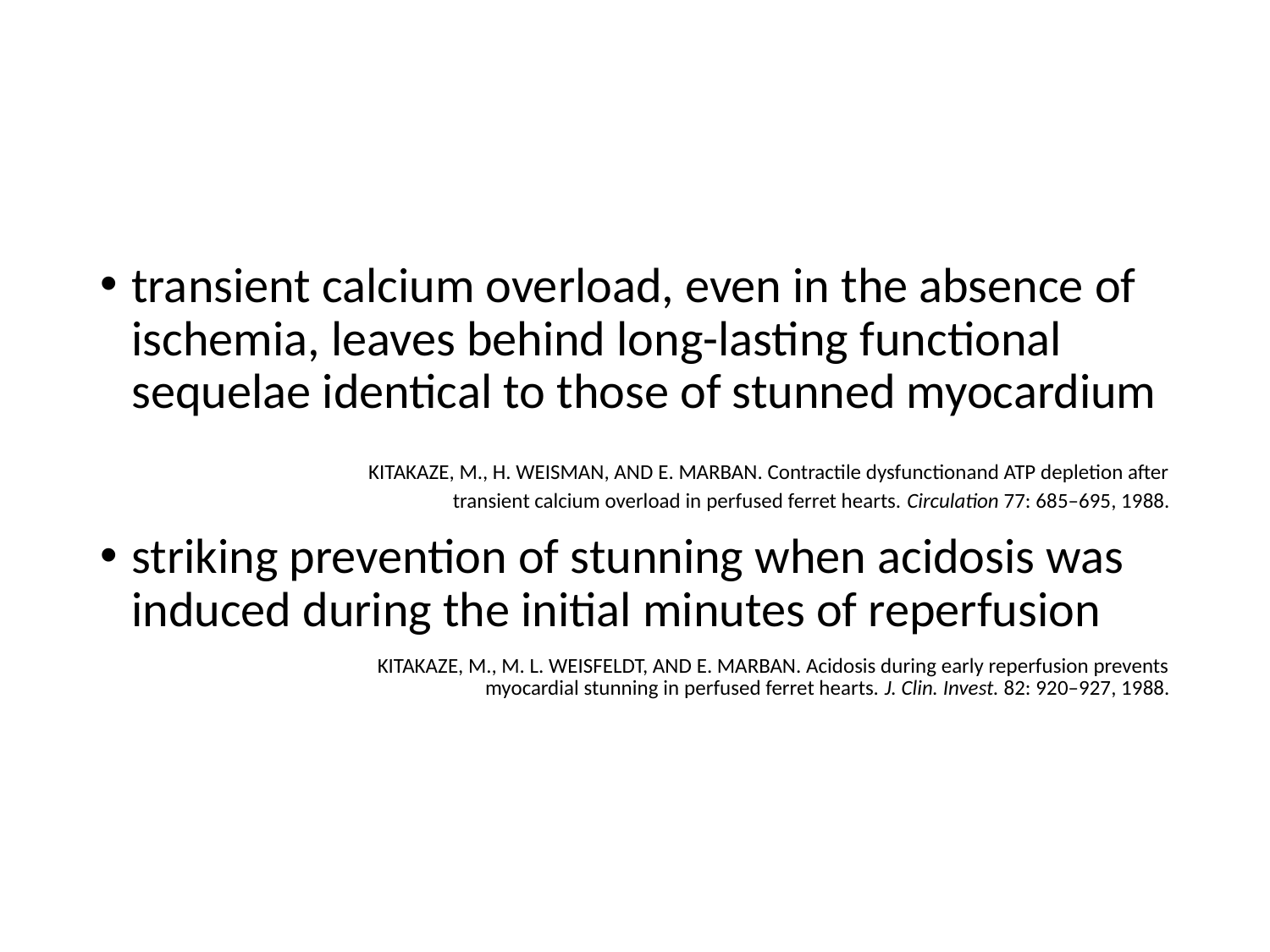

#
transient calcium overload, even in the absence of ischemia, leaves behind long-lasting functional sequelae identical to those of stunned myocardium
		KITAKAZE, M., H. WEISMAN, AND E. MARBAN. Contractile dysfunctionand ATP depletion after transient calcium overload in perfused ferret hearts. Circulation 77: 685–695, 1988.
striking prevention of stunning when acidosis was induced during the initial minutes of reperfusion
		KITAKAZE, M., M. L. WEISFELDT, AND E. MARBAN. Acidosis during early reperfusion prevents myocardial stunning in perfused ferret hearts. J. Clin. Invest. 82: 920–927, 1988.